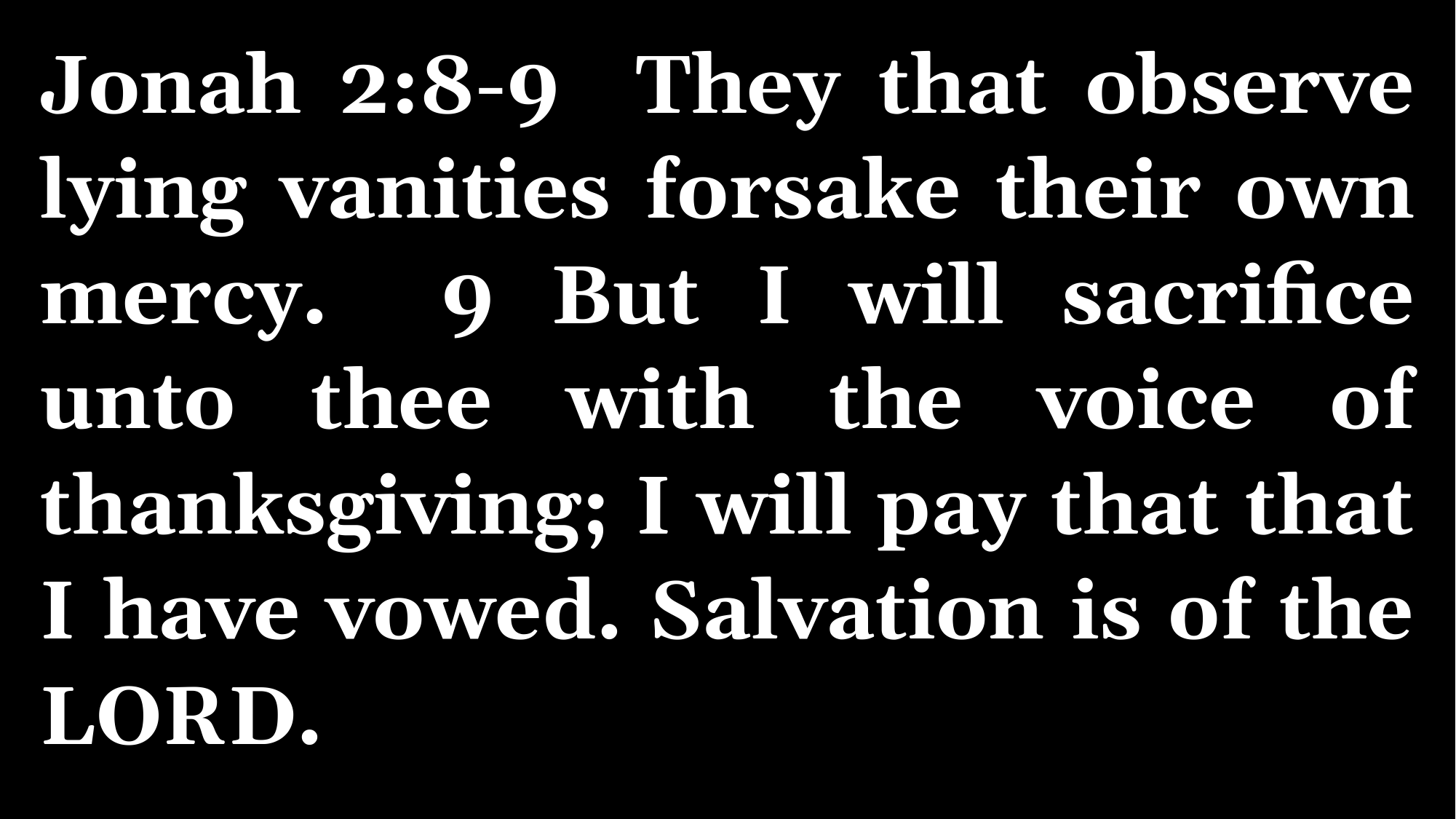

Jonah 2:8-9  They that observe lying vanities forsake their own mercy.  9 But I will sacrifice unto thee with the voice of thanksgiving; I will pay that that I have vowed. Salvation is of the LORD.